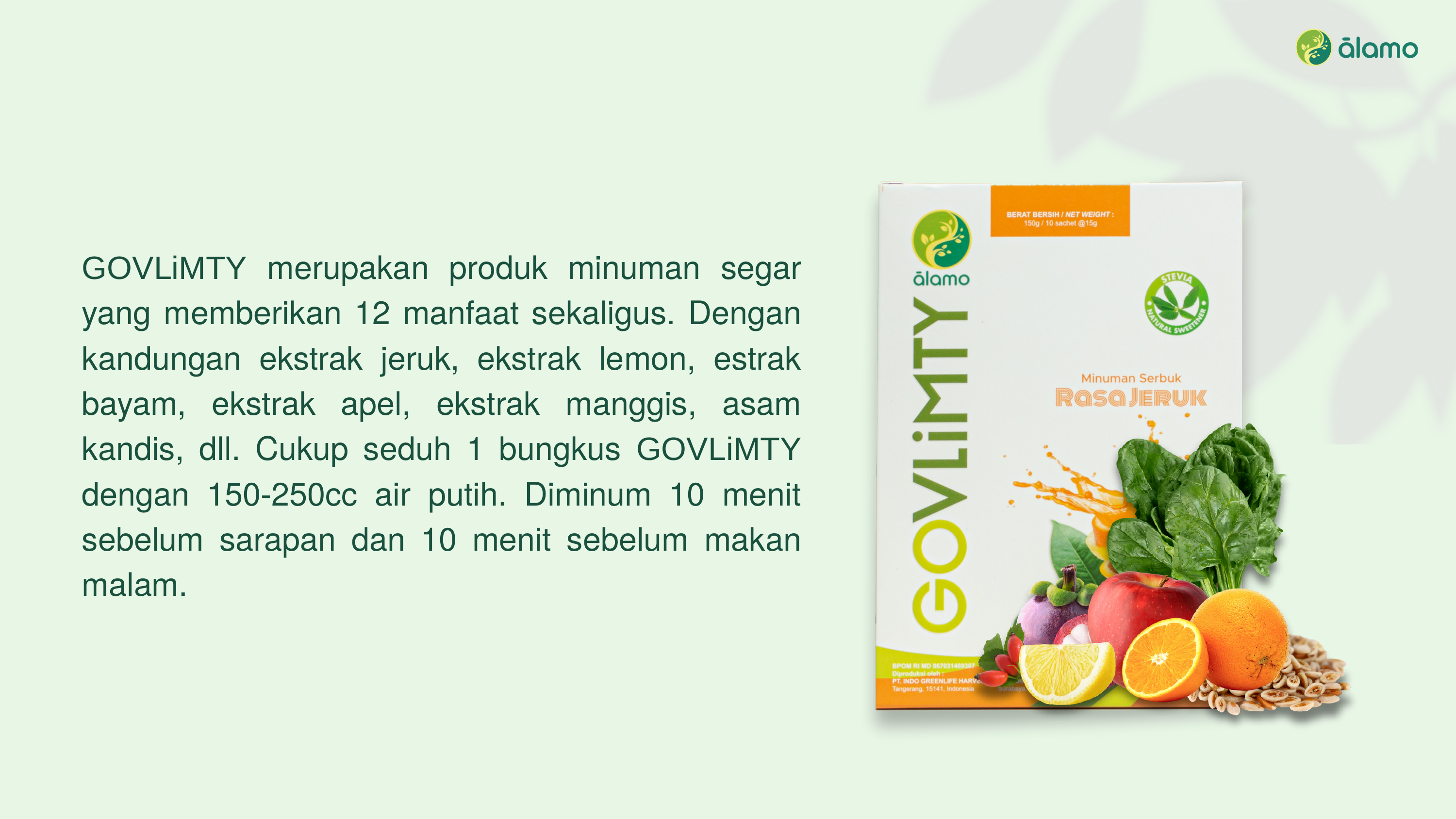

GOVLiMTY merupakan produk minuman segar yang memberikan 12 manfaat sekaligus. Dengan kandungan ekstrak jeruk, ekstrak lemon, estrak bayam, ekstrak apel, ekstrak manggis, asam kandis, dll. Cukup seduh 1 bungkus GOVLiMTY dengan 150-250cc air putih. Diminum 10 menit sebelum sarapan dan 10 menit sebelum makan malam.